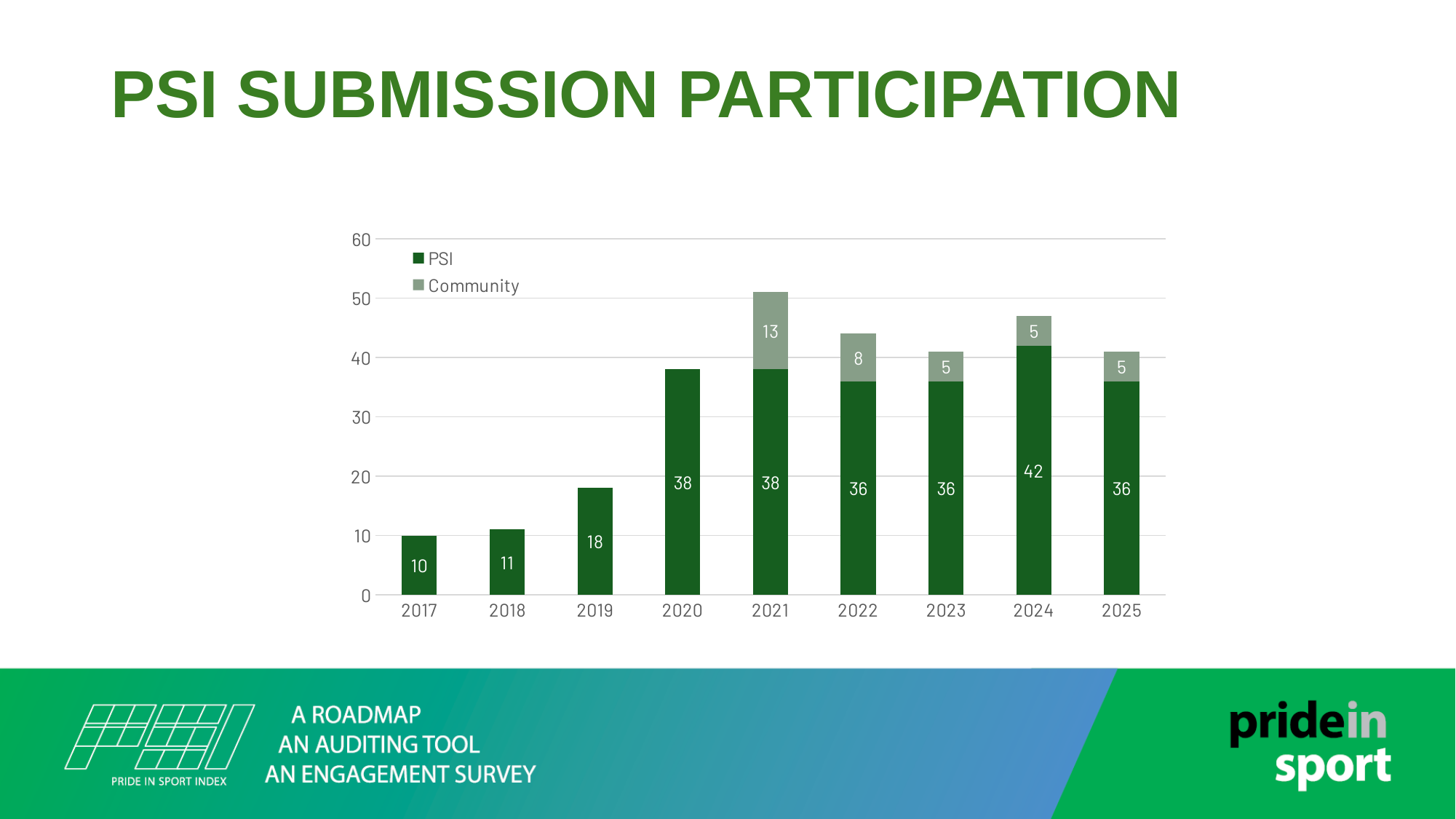

# PSI Submission Participation

### Chart

| Category | PSI | Community |
|---|---|---|
| 2017 | 10.0 | None |
| 2018 | 11.0 | None |
| 2019 | 18.0 | None |
| 2020 | 38.0 | None |
| 2021 | 38.0 | 13.0 |
| 2022 | 36.0 | 8.0 |
| 2023 | 36.0 | 5.0 |
| 2024 | 42.0 | 5.0 |
| 2025 | 36.0 | 5.0 |